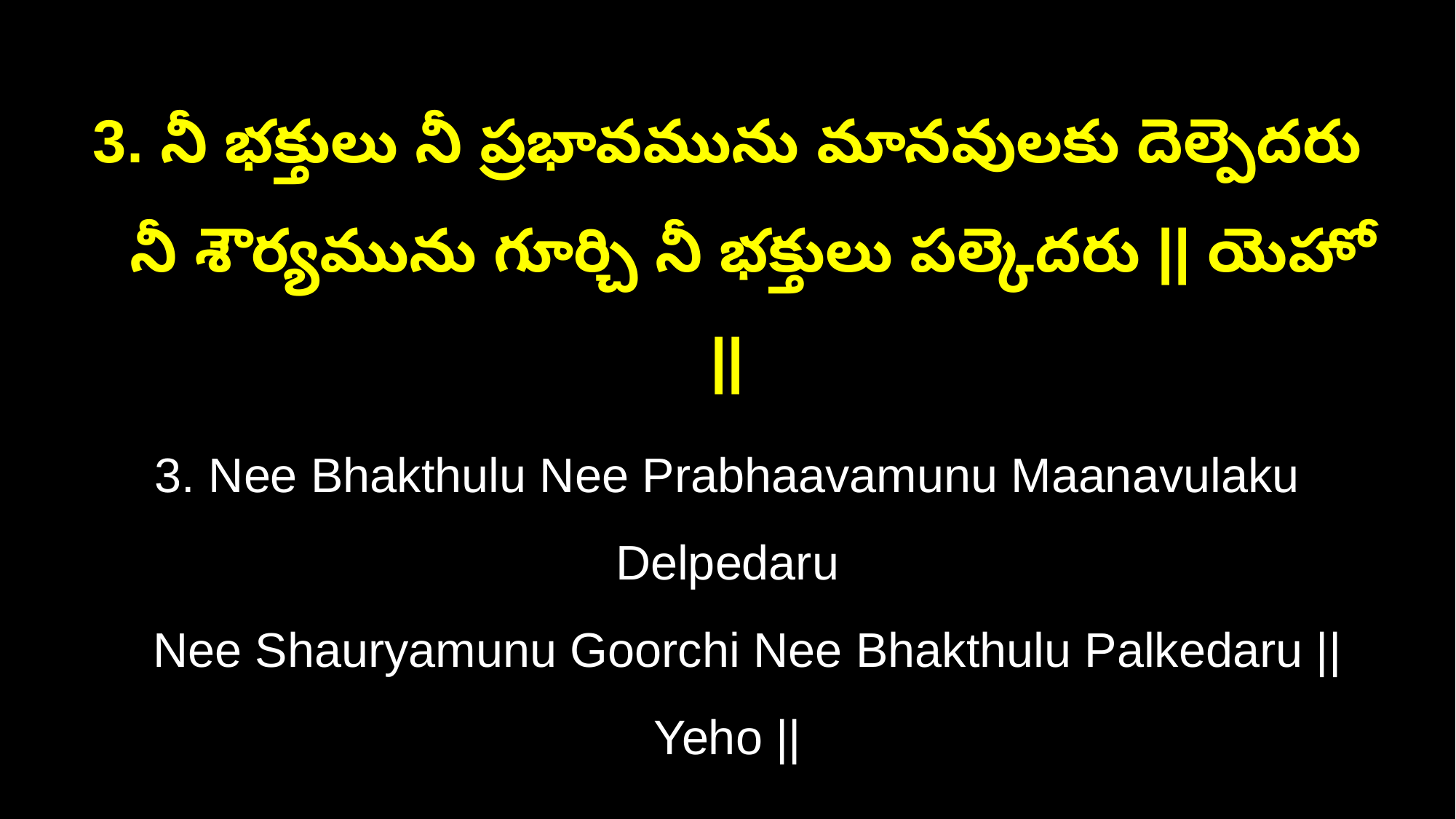

3. నీ భక్తులు నీ ప్రభావమును మానవులకు దెల్పెదరు
   నీ శౌర్యమును గూర్చి నీ భక్తులు పల్కెదరు || యెహో ||
3. Nee Bhakthulu Nee Prabhaavamunu Maanavulaku Delpedaru
   Nee Shauryamunu Goorchi Nee Bhakthulu Palkedaru || Yeho ||